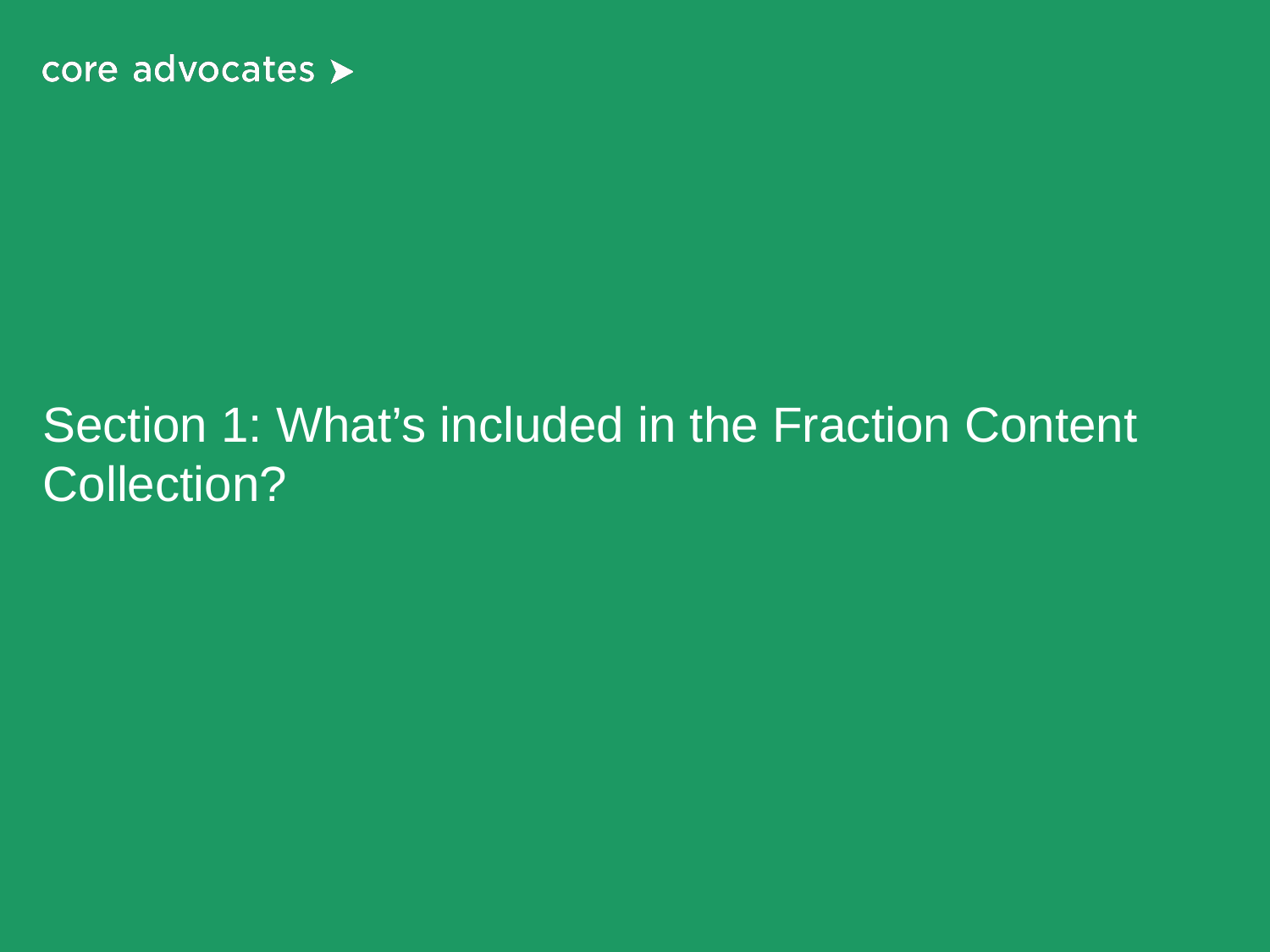

# Section 1: What’s included in the Fraction Content Collection?